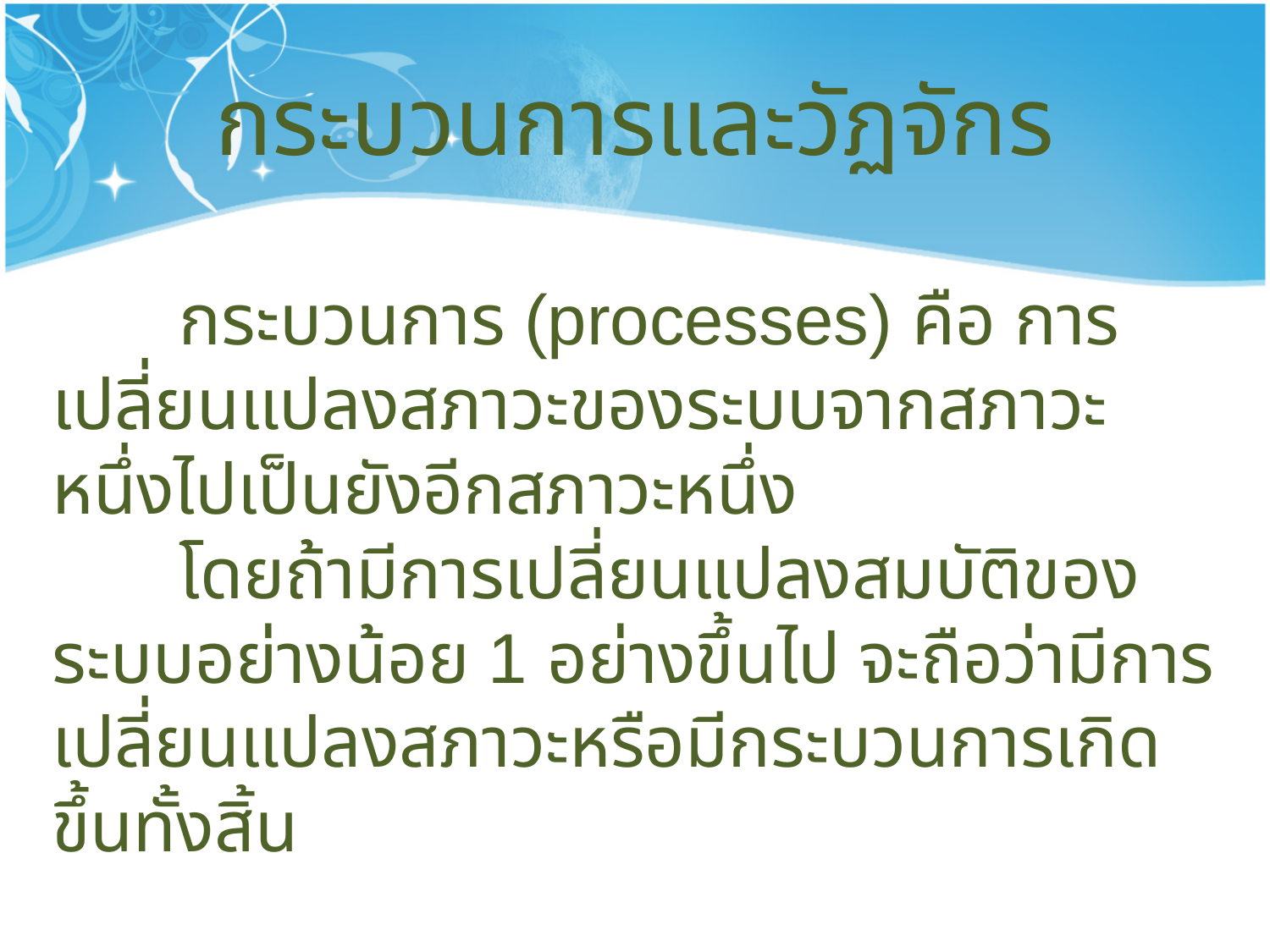

# กระบวนการและวัฏจักร
	กระบวนการ (processes) คือ การเปลี่ยนแปลงสภาวะของระบบจากสภาวะหนึ่งไปเป็นยังอีกสภาวะหนึ่ง
	โดยถ้ามีการเปลี่ยนแปลงสมบัติของระบบอย่างน้อย 1 อย่างขึ้นไป จะถือว่ามีการเปลี่ยนแปลงสภาวะหรือมีกระบวนการเกิดขึ้นทั้งสิ้น